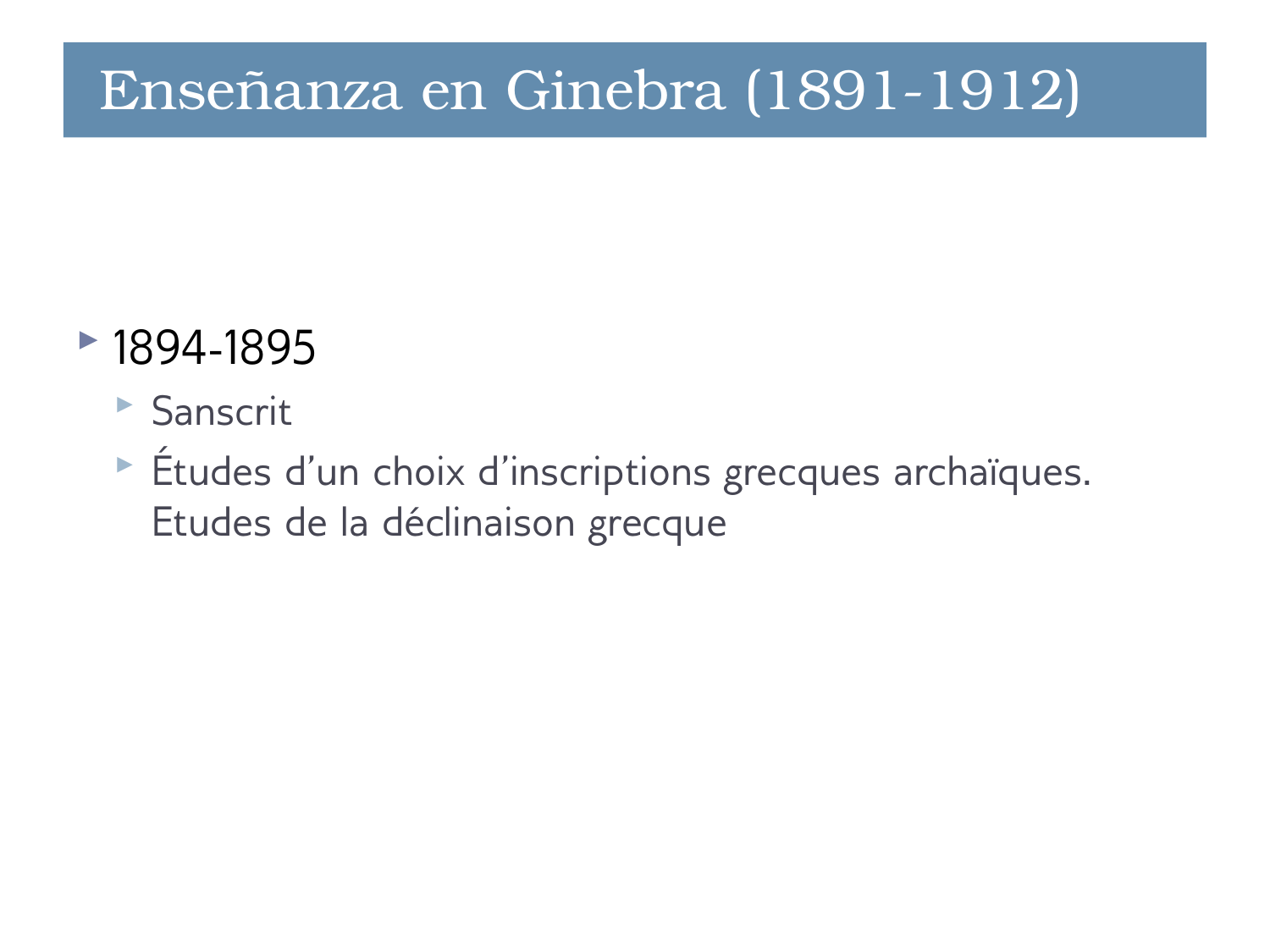

Enseñanza en Ginebra (1891-1912)
#

1894-1895
Sanscrit
Études d’un choix d’inscriptions grecques archaïques. Etudes de la déclinaison grecque